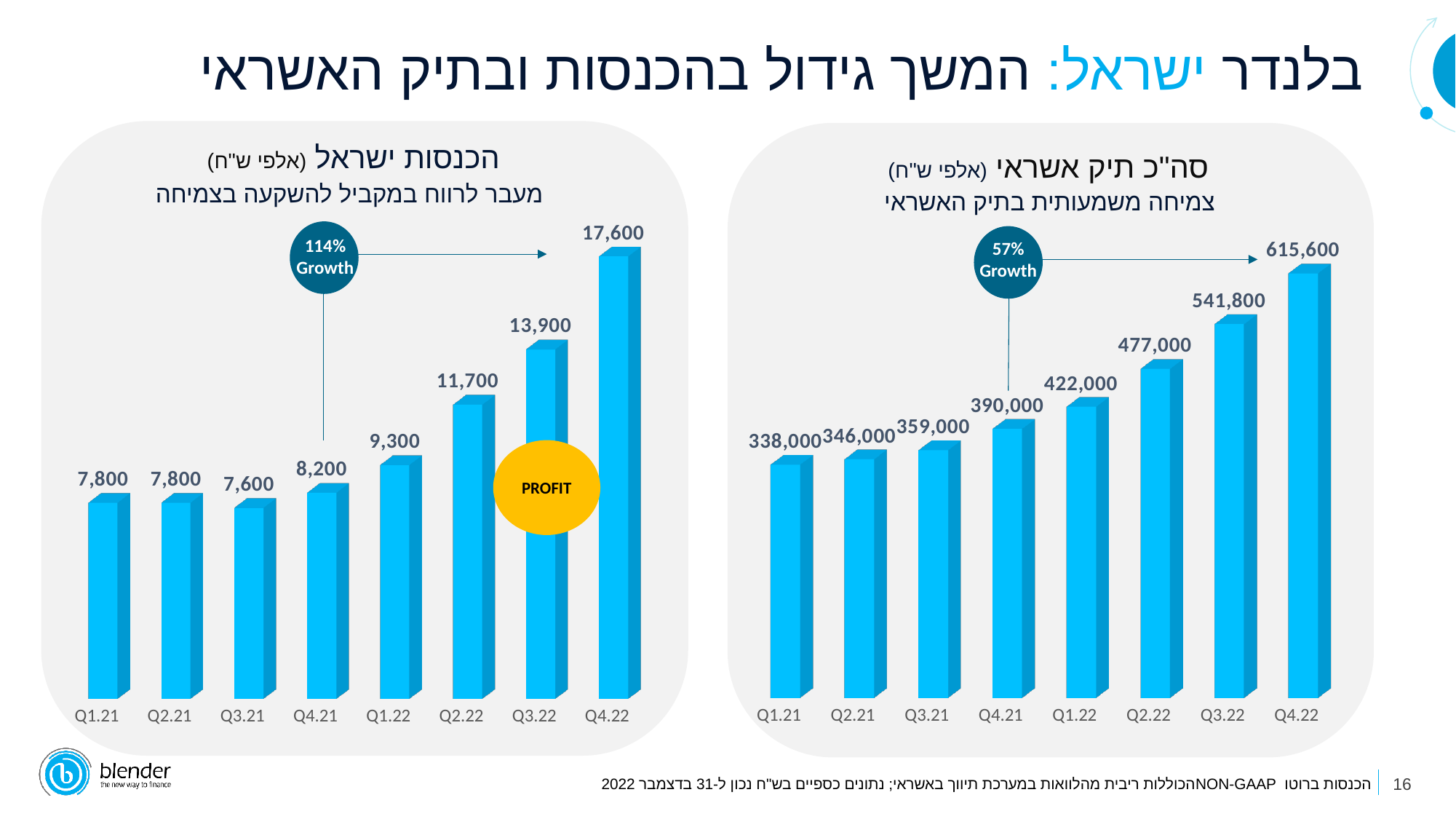

בלנדר ישראל: המשך גידול בהכנסות ובתיק האשראי

הכנסות ישראל (אלפי ש"ח)
סה"כ תיק אשראי (אלפי ש"ח)
מעבר לרווח במקביל להשקעה בצמיחה
צמיחה משמעותית בתיק האשראי

[unsupported chart]

[unsupported chart]

114%
Growth
57%
Growth
PROFIT
16
הכנסות ברוטו  NON-GAAPהכוללות ריבית מהלוואות במערכת תיווך באשראי; נתונים כספיים בש"ח נכון ל-31 בדצמבר 2022